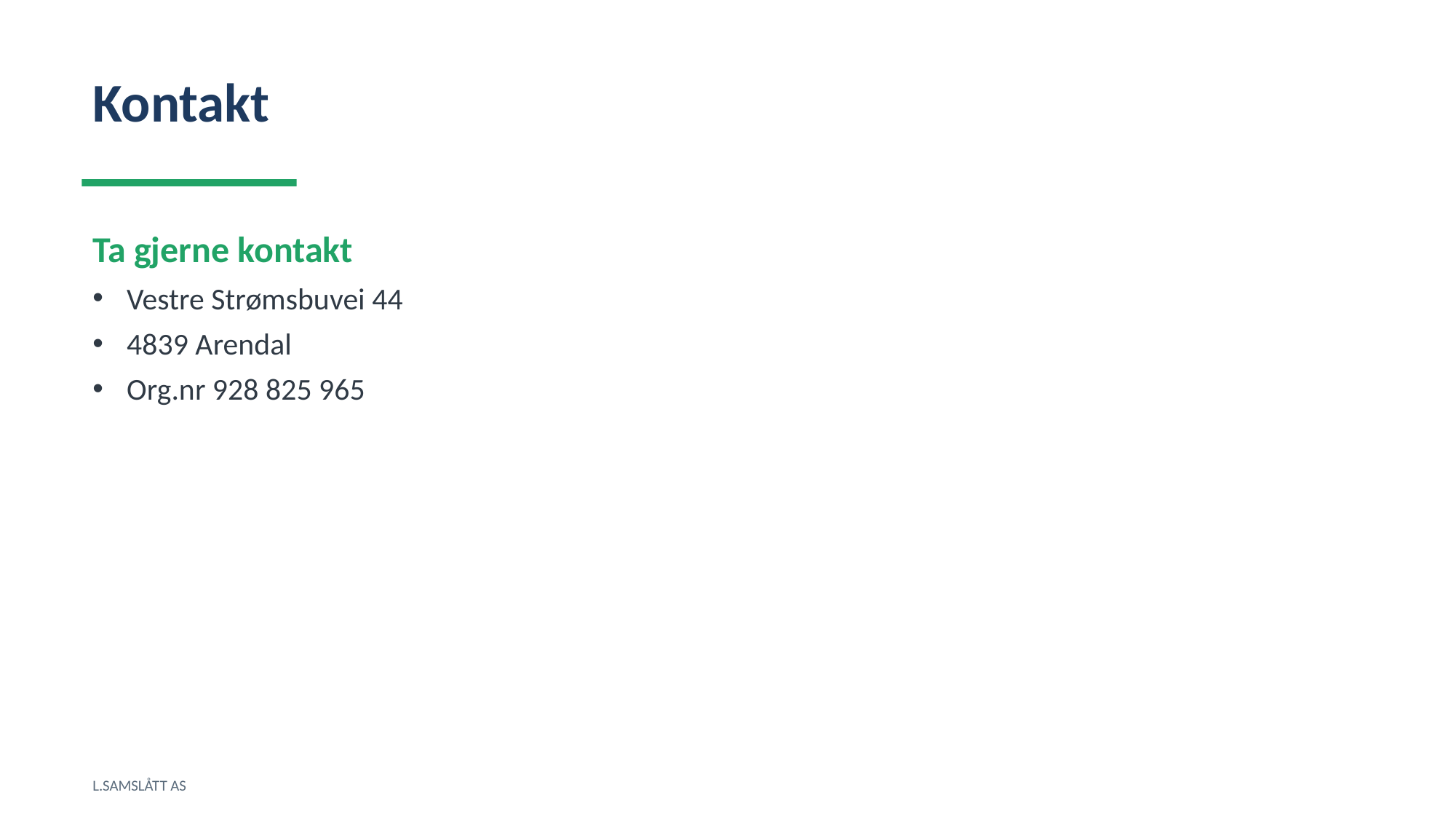

Kontakt

Ta gjerne kontakt
Vestre Strømsbuvei 44
4839 Arendal
Org.nr 928 825 965
L.SAMSLÅTT AS